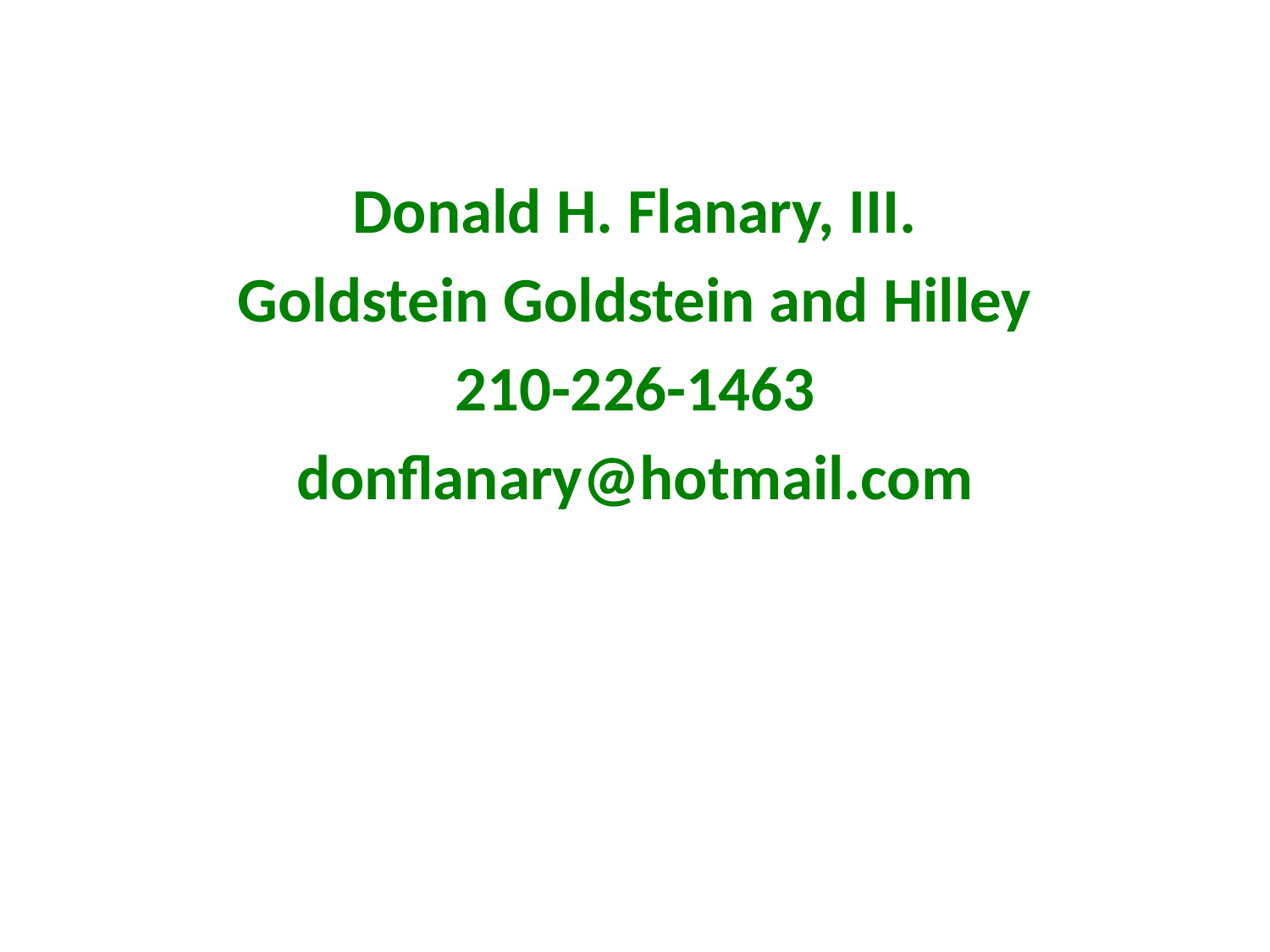

Donald H. Flanary, III.
Goldstein Goldstein and Hilley
210-226-1463
donflanary@hotmail.com